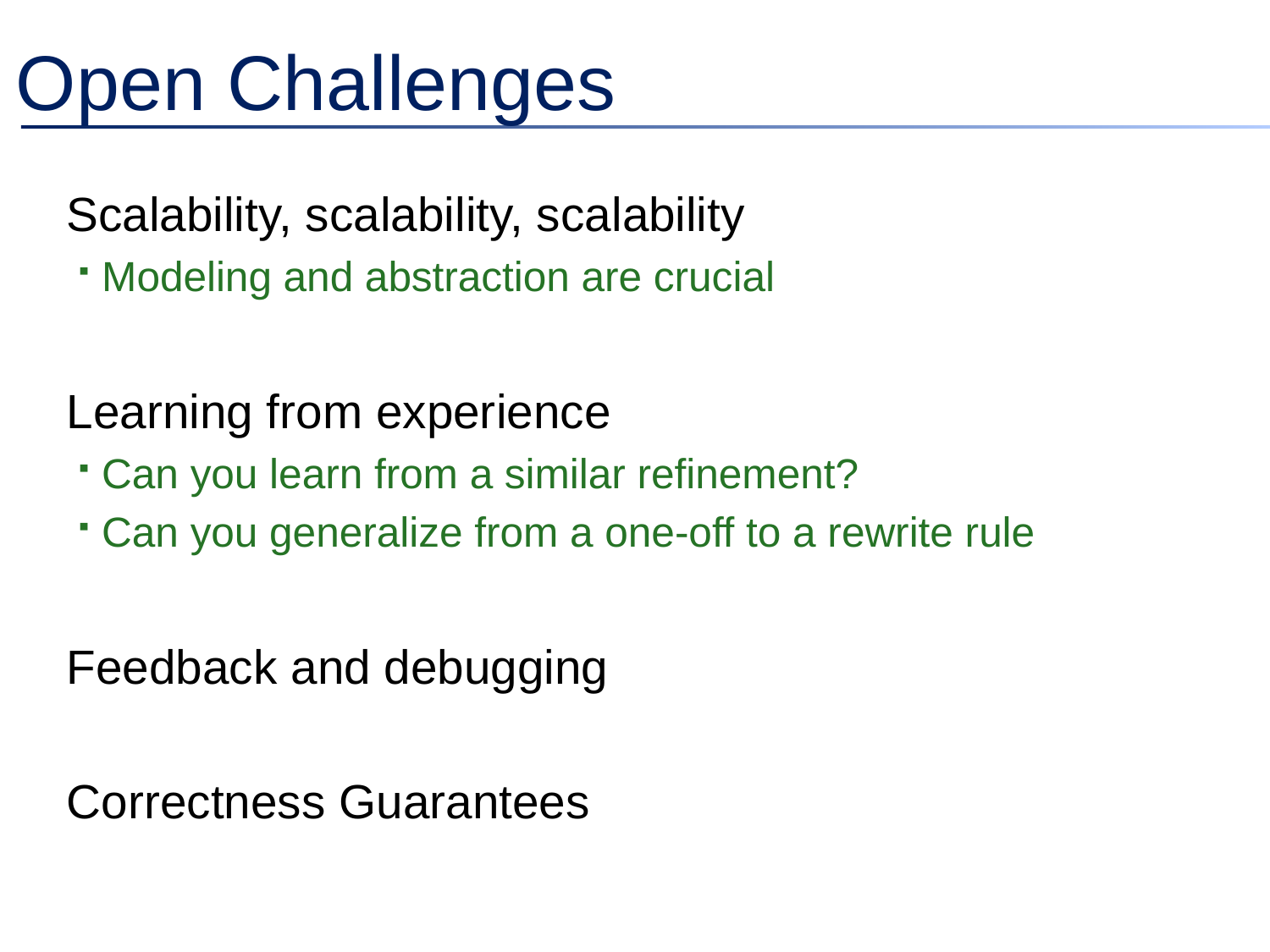

# Open Challenges
Scalability, scalability, scalability
Modeling and abstraction are crucial

Learning from experience
Can you learn from a similar refinement?
Can you generalize from a one-off to a rewrite rule

Feedback and debugging

Correctness Guarantees